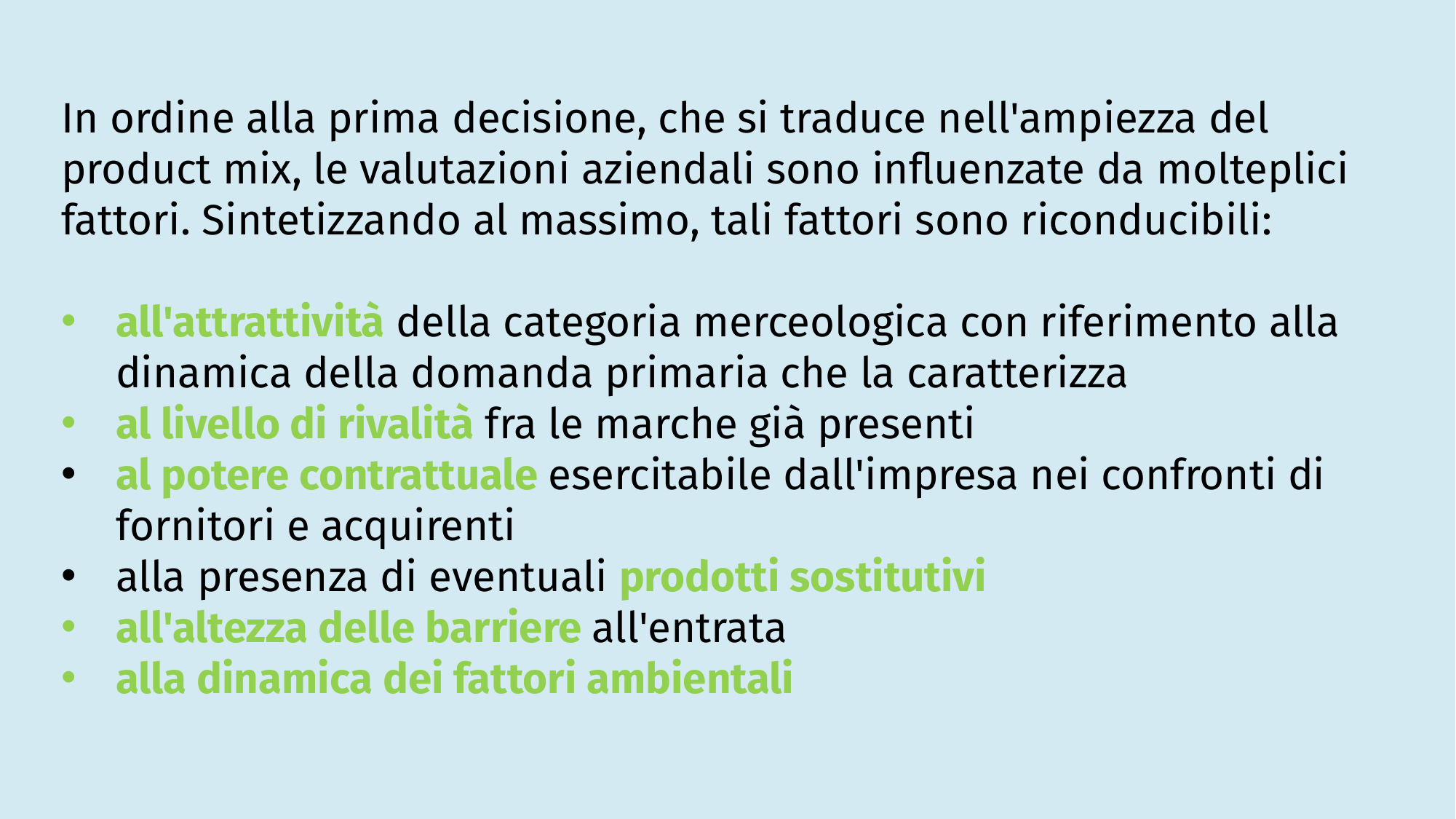

In ordine alla prima decisione, che si traduce nell'ampiezza del product mix, le valutazioni aziendali sono influenzate da molteplici fattori. Sintetizzando al massimo, tali fattori sono riconducibili:

all'attrattività della categoria merceologica con riferimento alla dinamica della domanda primaria che la caratterizza
al livello di rivalità fra le marche già presenti
﻿al potere contrattuale esercitabile dall'impresa nei confronti di fornitori e acquirenti
alla presenza di eventuali prodotti sostitutivi
all'altezza delle barriere all'entrata
alla dinamica dei fattori ambientali